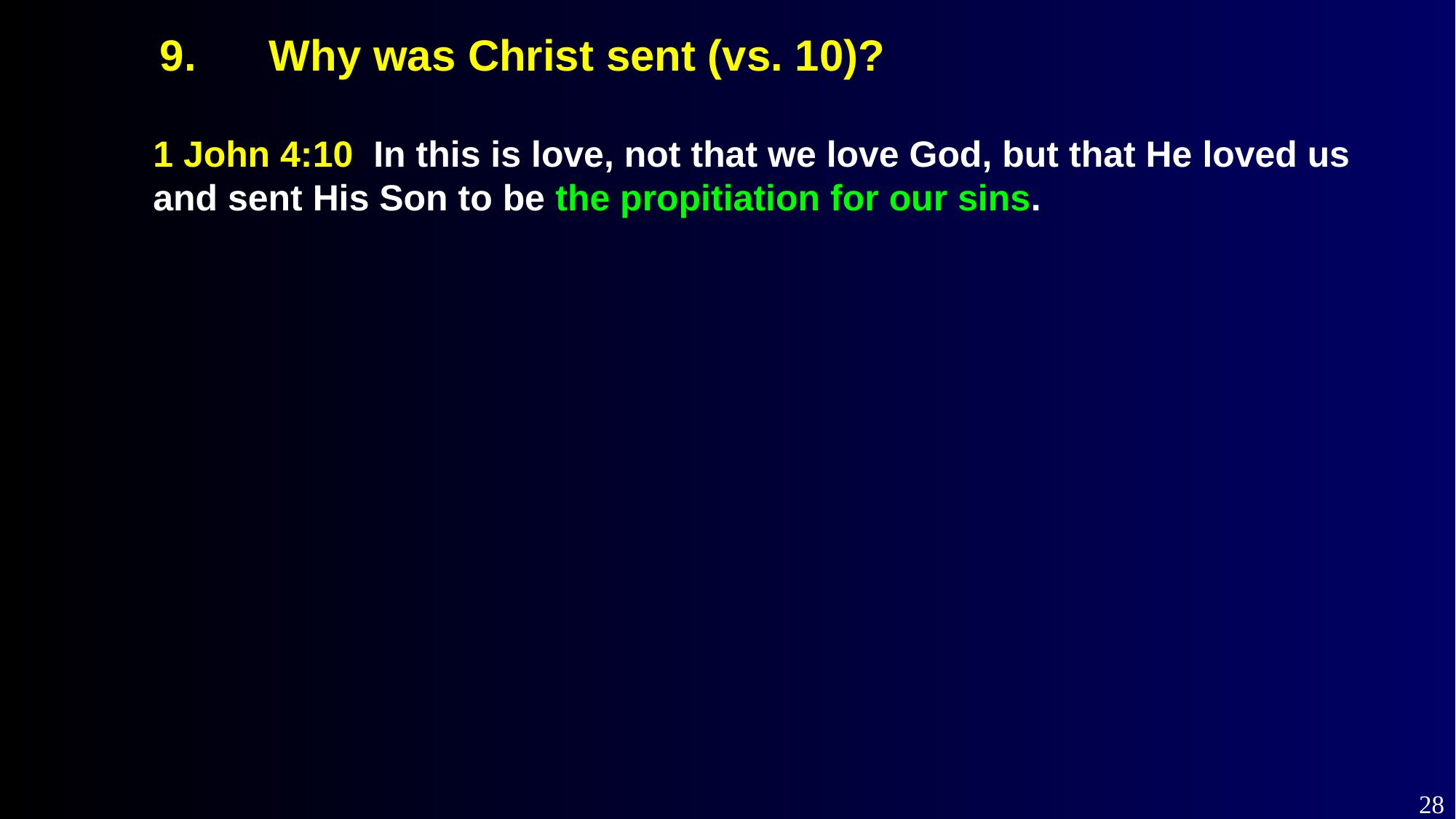

9.	Why was Christ sent (vs. 10)?
1 John 4:10  In this is love, not that we love God, but that He loved us and sent His Son to be the propitiation for our sins.
28